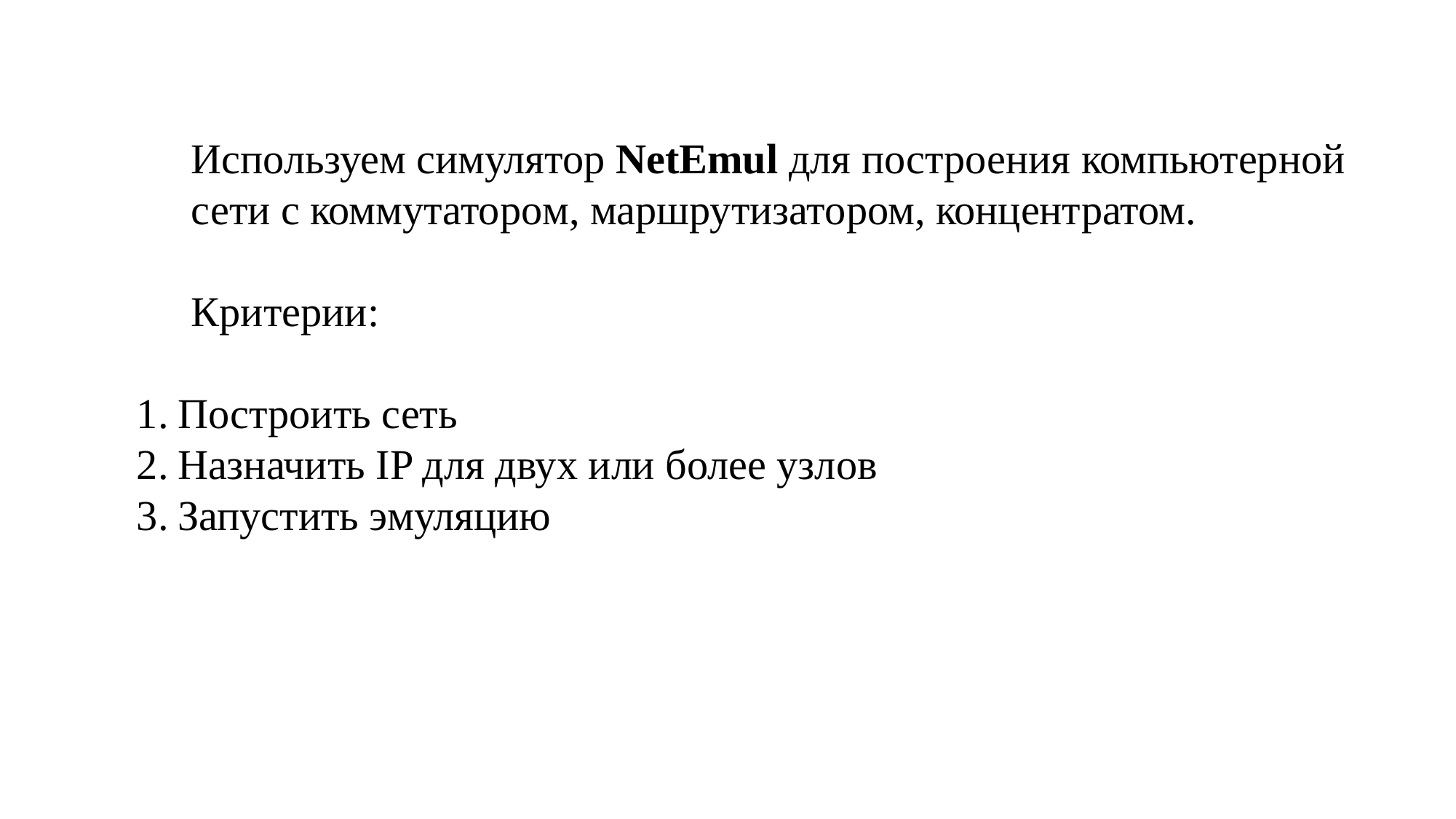

Используем симулятор NetEmul для построения компьютерной сети с коммутатором, маршрутизатором, концентратом.

Критерии:

Построить сеть
Назначить IP для двух или более узлов
Запустить эмуляцию